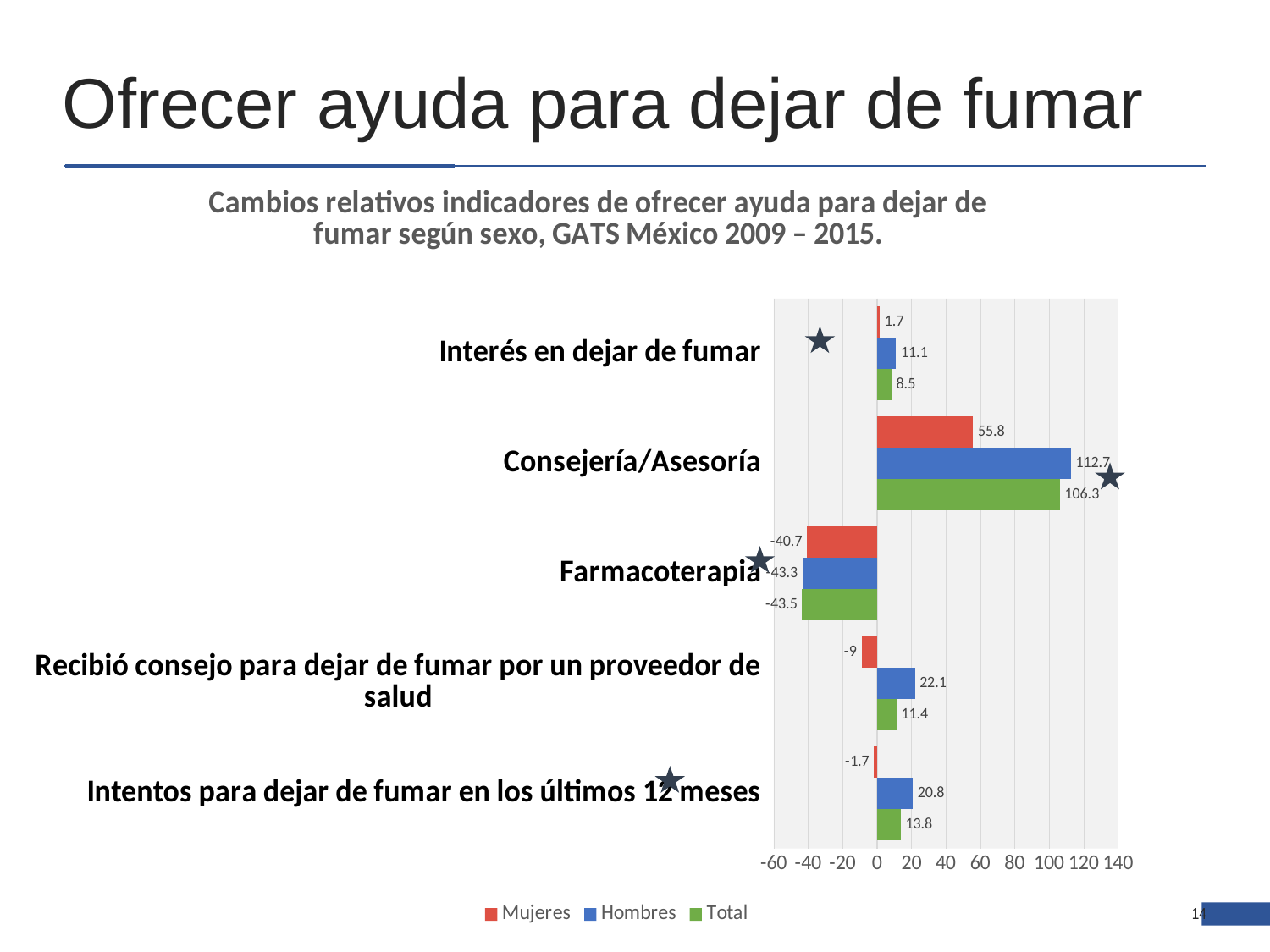

# Ofrecer ayuda para dejar de fumar

### Chart: Cambios relativos indicadores de ofrecer ayuda para dejar de fumar según sexo, GATS México 2009 – 2015.

| Category | Total | Hombres | Mujeres |
|---|---|---|---|
| Intentos para dejar de fumar en los últimos 12 meses | 13.8 | 20.8 | -1.7 |
| Recibió consejo para dejar de fumar por un proveedor de salud | 11.4 | 22.1 | -9.0 |
| Farmacoterapia | -43.5 | -43.3 | -40.7 |
| Consejería/Asesoría | 106.3 | 112.7 | 55.8 |
| Interés en dejar de fumar | 8.5 | 11.1 | 1.7 |